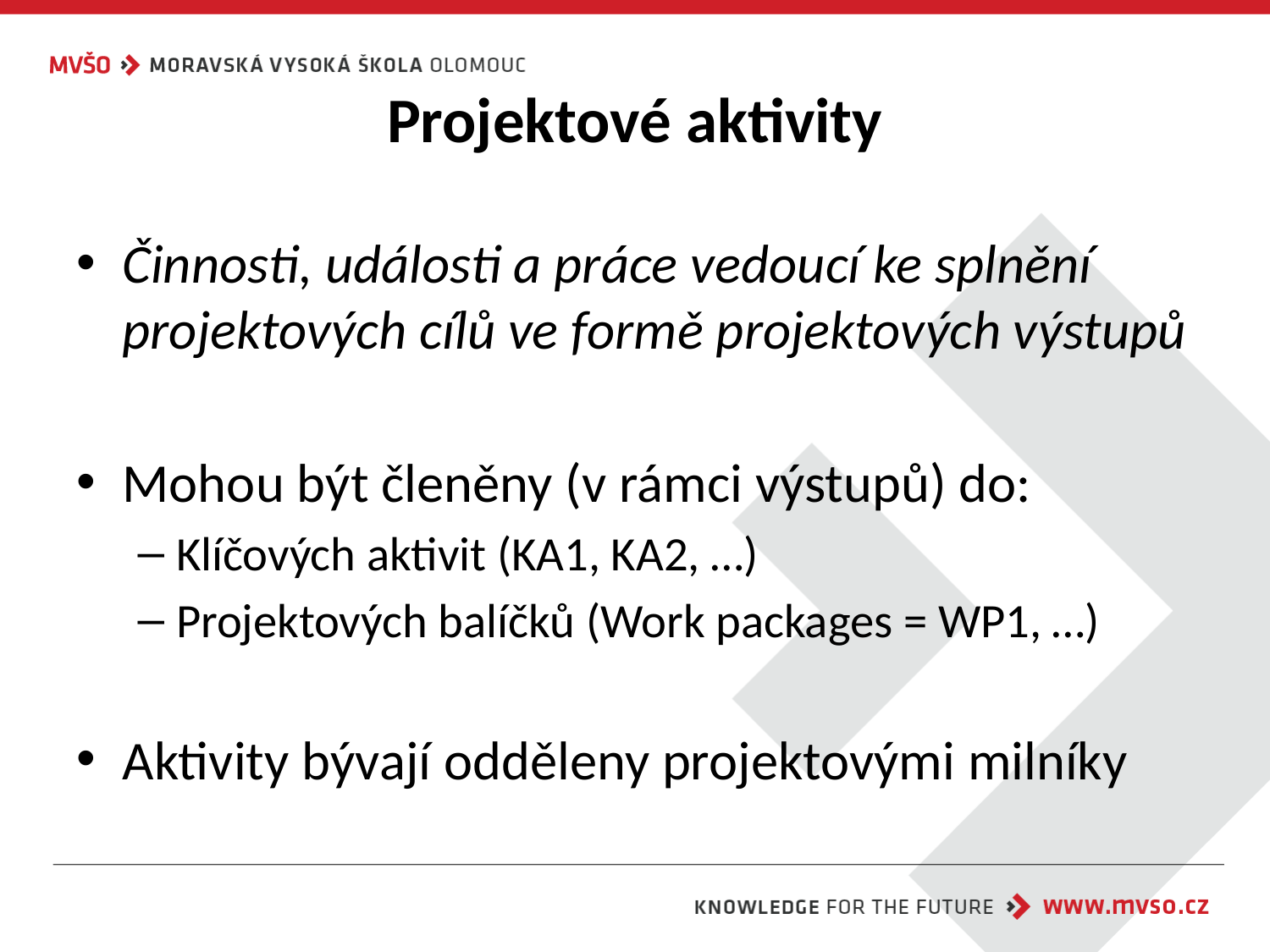

# Projektové aktivity
Činnosti, události a práce vedoucí ke splnění projektových cílů ve formě projektových výstupů

Mohou být členěny (v rámci výstupů) do:
Klíčových aktivit (KA1, KA2, …)
Projektových balíčků (Work packages = WP1, …)

Aktivity bývají odděleny projektovými milníky